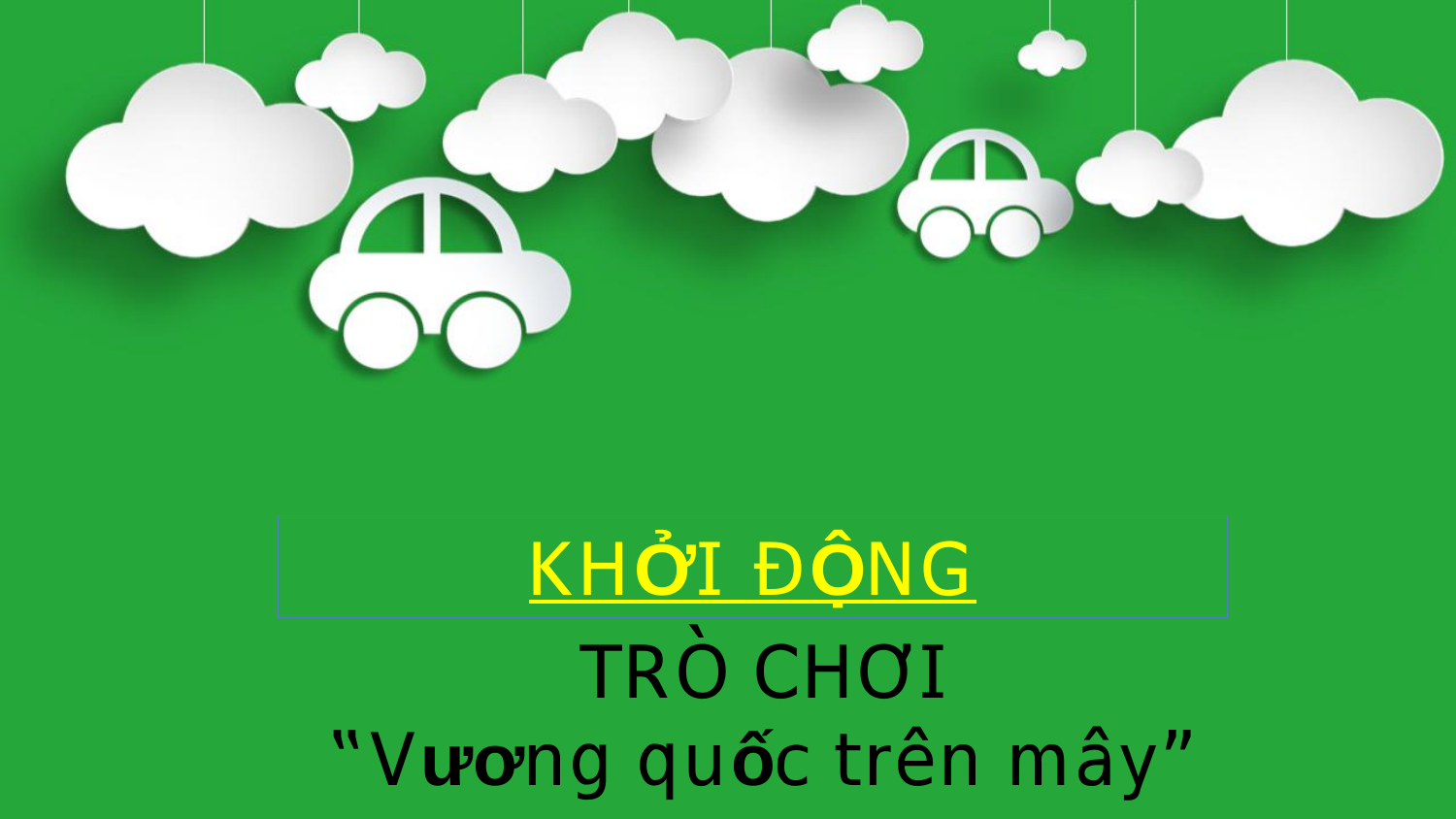

KHỞI ĐỘNG
TRÒ CHƠI
“Vương quốc trên mây”